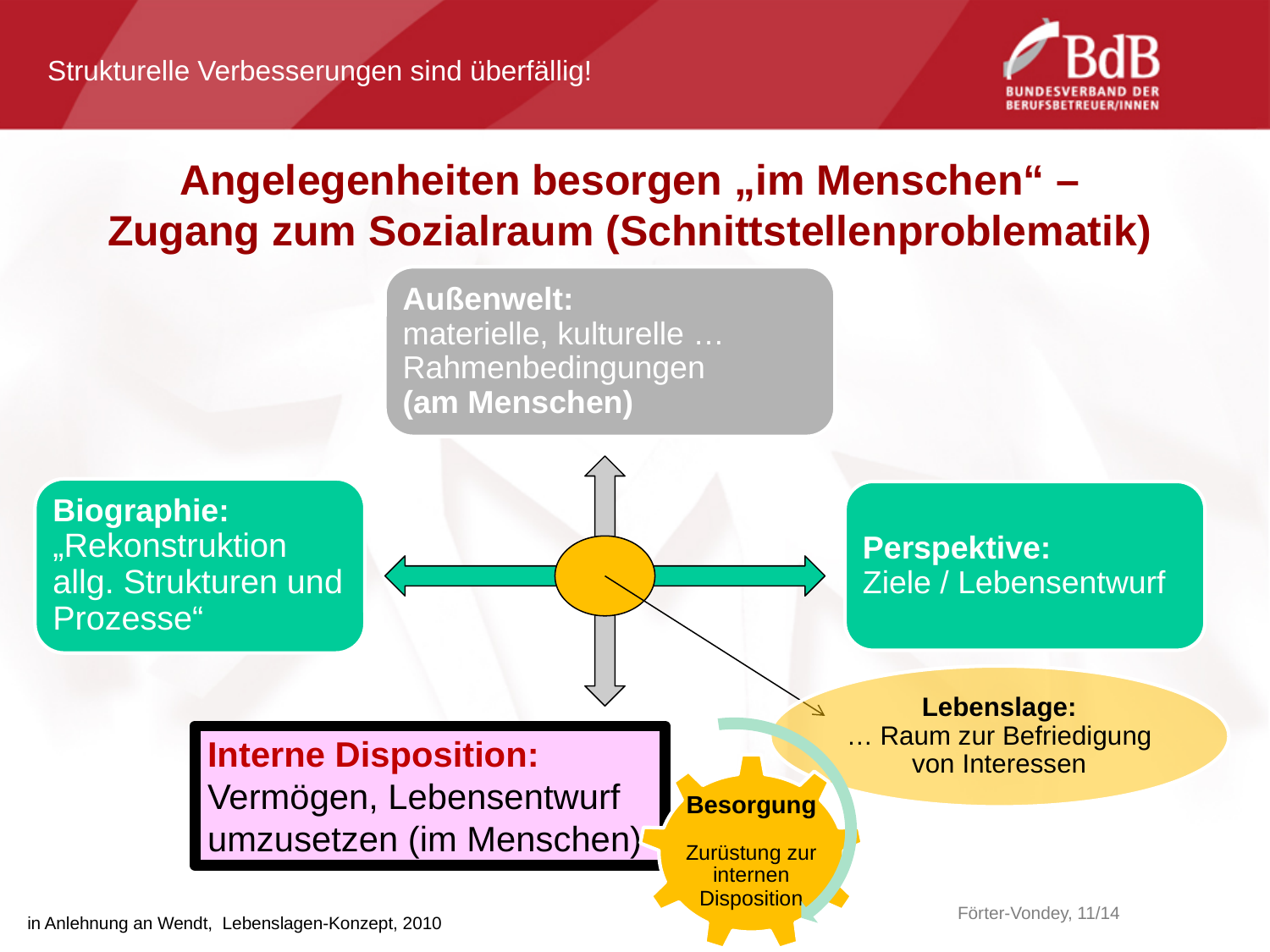

Strukturelle Verbesserungen sind überfällig!
Angelegenheiten besorgen „im Menschen“ –
Zugang zum Sozialraum (Schnittstellenproblematik)
Außenwelt:
materielle, kulturelle … Rahmenbedingungen
(am Menschen)

Perspektive:
Ziele / Lebensentwurf
Biographie:
„Rekonstruktion allg. Strukturen und Prozesse“

Lebenslage:
… Raum zur Befriedigung
von Interessen
Besorgung
Zurüstung zur internen Disposition
Interne Disposition:
Vermögen, Lebensentwurf umzusetzen (im Menschen)
Förter-Vondey, 11/14
in Anlehnung an Wendt,  Lebenslagen-Konzept, 2010